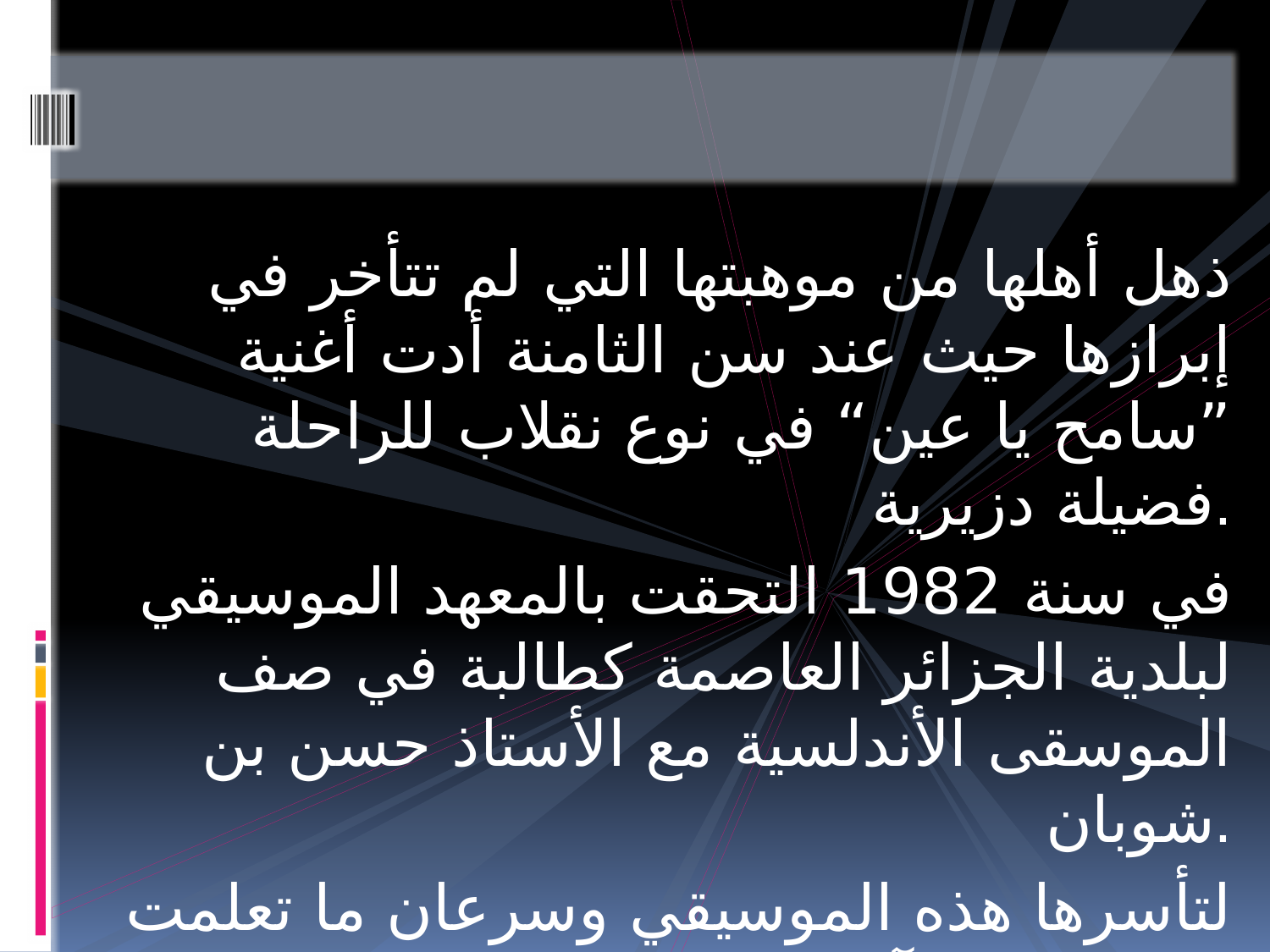

ذهل أهلها من موهبتها التي لم تتأخر في إبرازها حيث عند سن الثامنة أدت أغنية ”سامح يا عين“ في نوع نقلاب للراحلة فضيلة دزيرية.
في سنة 1982 التحقت بالمعهد الموسيقي لبلدية الجزائر العاصمة كطالبة في صف الموسقى الأندلسية مع الأستاذ حسن بن شوبان.
لتأسرها هذه الموسيقي وسرعان ما تعلمت العزف على آلة العود إذ لاحقا بسنة 1985 تواصلت معها جمعية السندسية تحت قيادة الراحل اسماعين هني وقد ظهر مقطع لها مع الجمعية في فيلم لحن الآمل للراحل المخرج جمال فزاز.